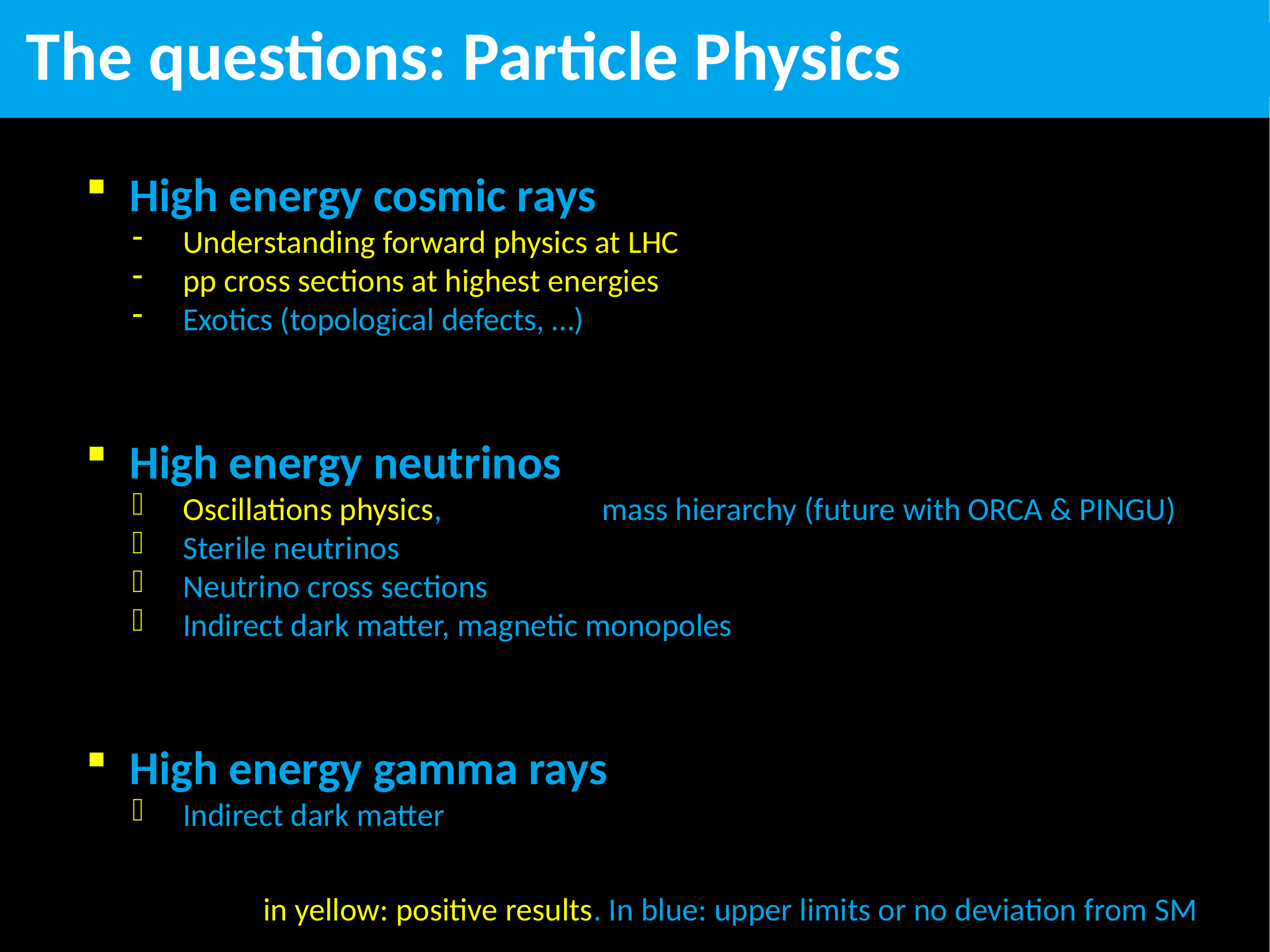

# The questions: Particle Physics

  High energy cosmic rays
Understanding forward physics at LHC
pp cross sections at highest energies
Exotics (topological defects, …)

  High energy neutrinos
Oscillations physics,                      mass hierarchy (future with ORCA & PINGU)
Sterile neutrinos
Neutrino cross sections
Indirect dark matter, magnetic monopoles

  High energy gamma rays
Indirect dark matter

                  in yellow: positive results. In blue: upper limits or no deviation from SM